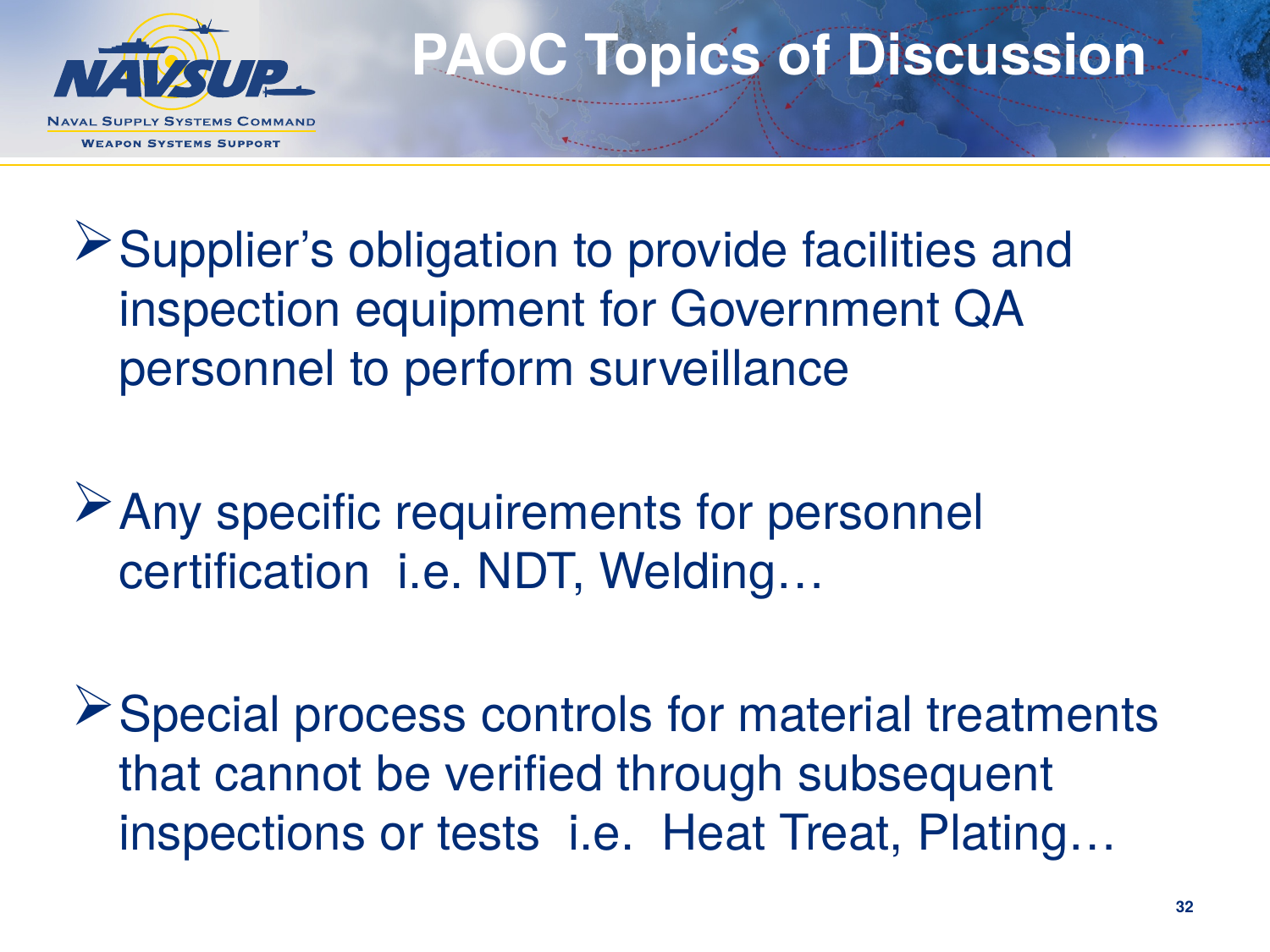

# PAOC Topics of Discussion
Supplier’s obligation to provide facilities and inspection equipment for Government QA personnel to perform surveillance

Any specific requirements for personnel certification  i.e. NDT, Welding…

Special process controls for material treatments that cannot be verified through subsequent inspections or tests  i.e.  Heat Treat, Plating…

32